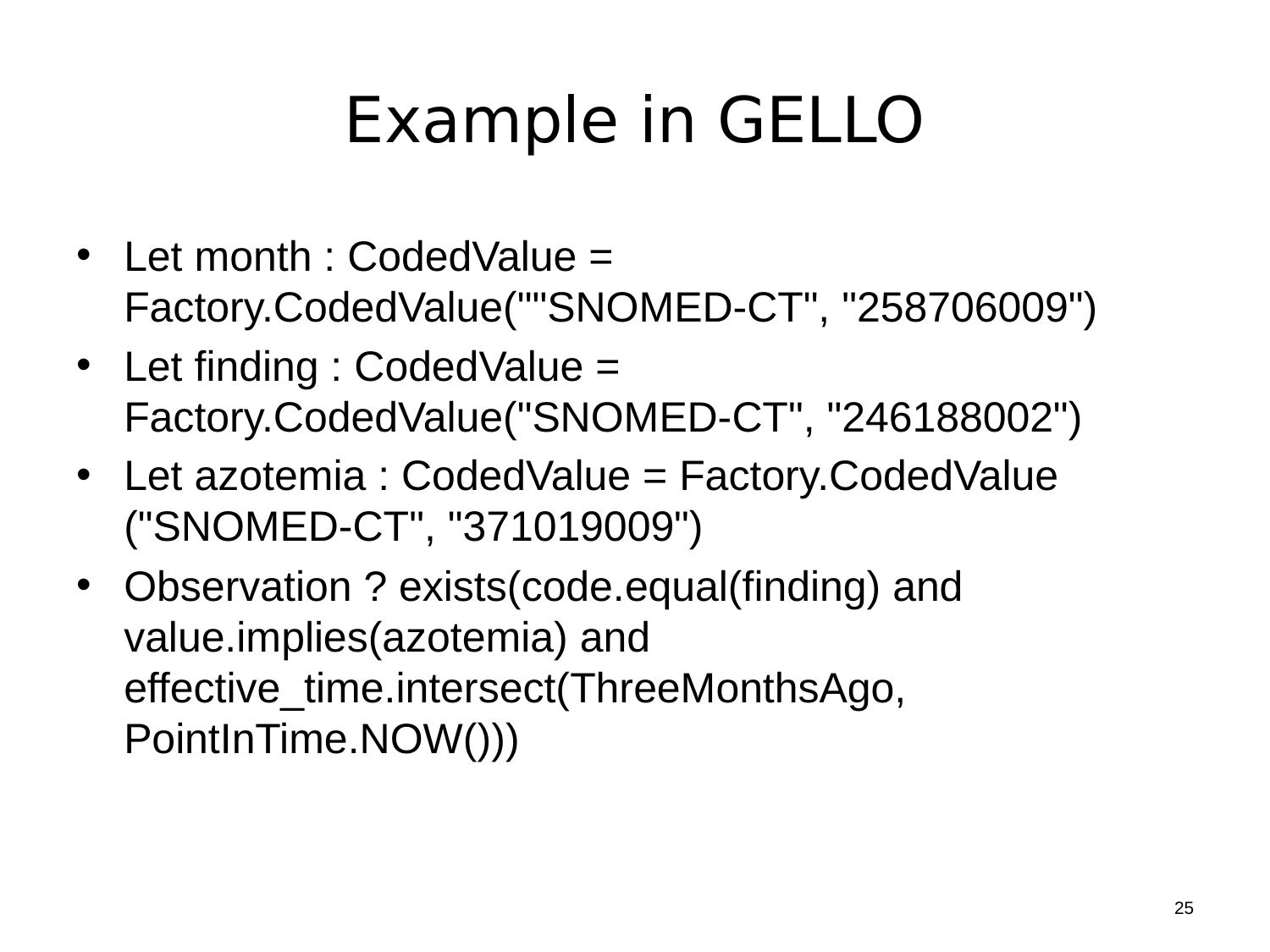

# Example in GELLO
Let month : CodedValue = Factory.CodedValue(""SNOMED-CT", "258706009")
Let finding : CodedValue = Factory.CodedValue("SNOMED-CT", "246188002")
Let azotemia : CodedValue = Factory.CodedValue ("SNOMED-CT", "371019009")
Observation ? exists(code.equal(finding) and value.implies(azotemia) and effective_time.intersect(ThreeMonthsAgo, PointInTime.NOW()))
25